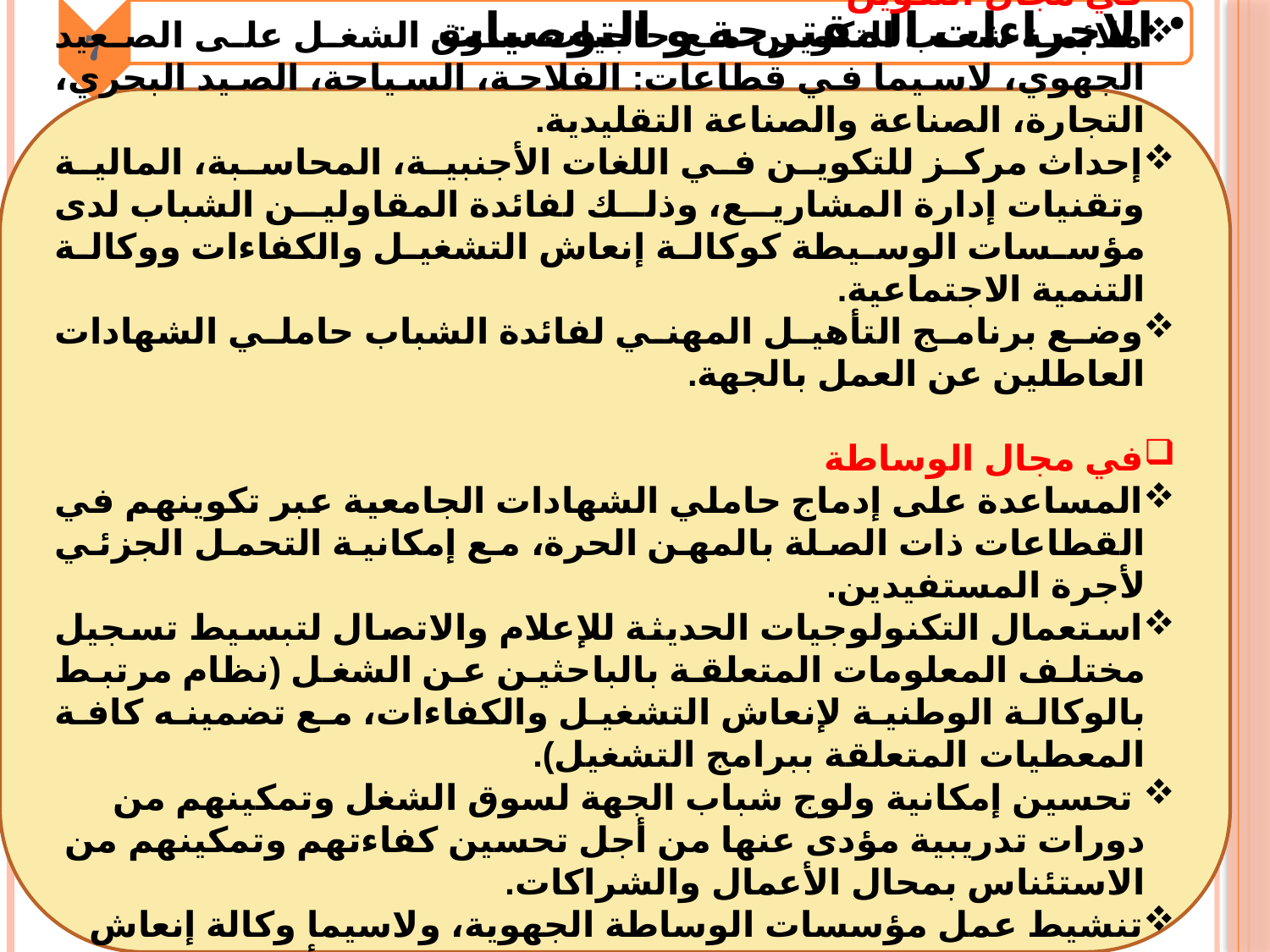

7

الاجراءات المقترحة و التوصيات

في مجال التكوين
ملائمة شعب التكوين مع حاجيات سوق الشغل على الصعيد الجهوي، لاسيما في قطاعات: الفلاحة، السياحة، الصيد البحري، التجارة، الصناعة والصناعة التقليدية.
إحداث مركز للتكوين في اللغات الأجنبية، المحاسبة، المالية وتقنيات إدارة المشاريع، وذلك لفائدة المقاولين الشباب لدى مؤسسات الوسيطة كوكالة إنعاش التشغيل والكفاءات ووكالة التنمية الاجتماعية.
وضع برنامج التأهيل المهني لفائدة الشباب حاملي الشهادات العاطلين عن العمل بالجهة.

في مجال الوساطة
المساعدة على إدماج حاملي الشهادات الجامعية عبر تكوينهم في القطاعات ذات الصلة بالمهن الحرة، مع إمكانية التحمل الجزئي لأجرة المستفيدين.
استعمال التكنولوجيات الحديثة للإعلام والاتصال لتبسيط تسجيل مختلف المعلومات المتعلقة بالباحثين عن الشغل (نظام مرتبط بالوكالة الوطنية لإنعاش التشغيل والكفاءات، مع تضمينه كافة المعطيات المتعلقة ببرامج التشغيل).
 تحسين إمكانية ولوج شباب الجهة لسوق الشغل وتمكينهم من دورات تدريبية مؤدى عنها من أجل تحسين كفاءتهم وتمكينهم من الاستئناس بمحال الأعمال والشراكات.
تنشيط عمل مؤسسات الوساطة الجهوية، ولاسيما وكالة إنعاش التشغيل والكفاءات ووكالة التنمية الاجتماعية من أجل تمكين شباب الجهة من التحول السلس نحو عالم الشغل.